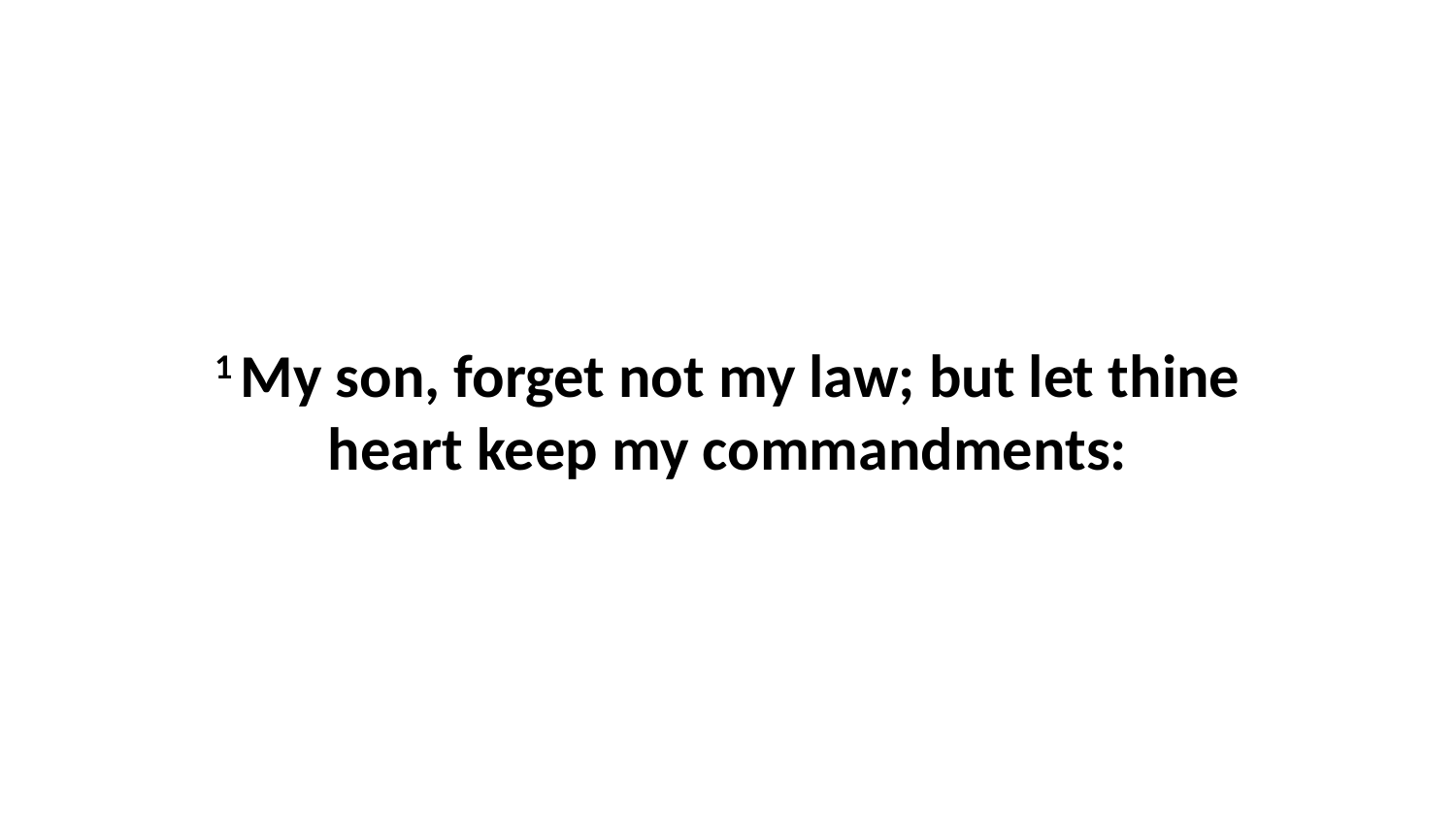

1 My son, forget not my law; but let thine heart keep my commandments: